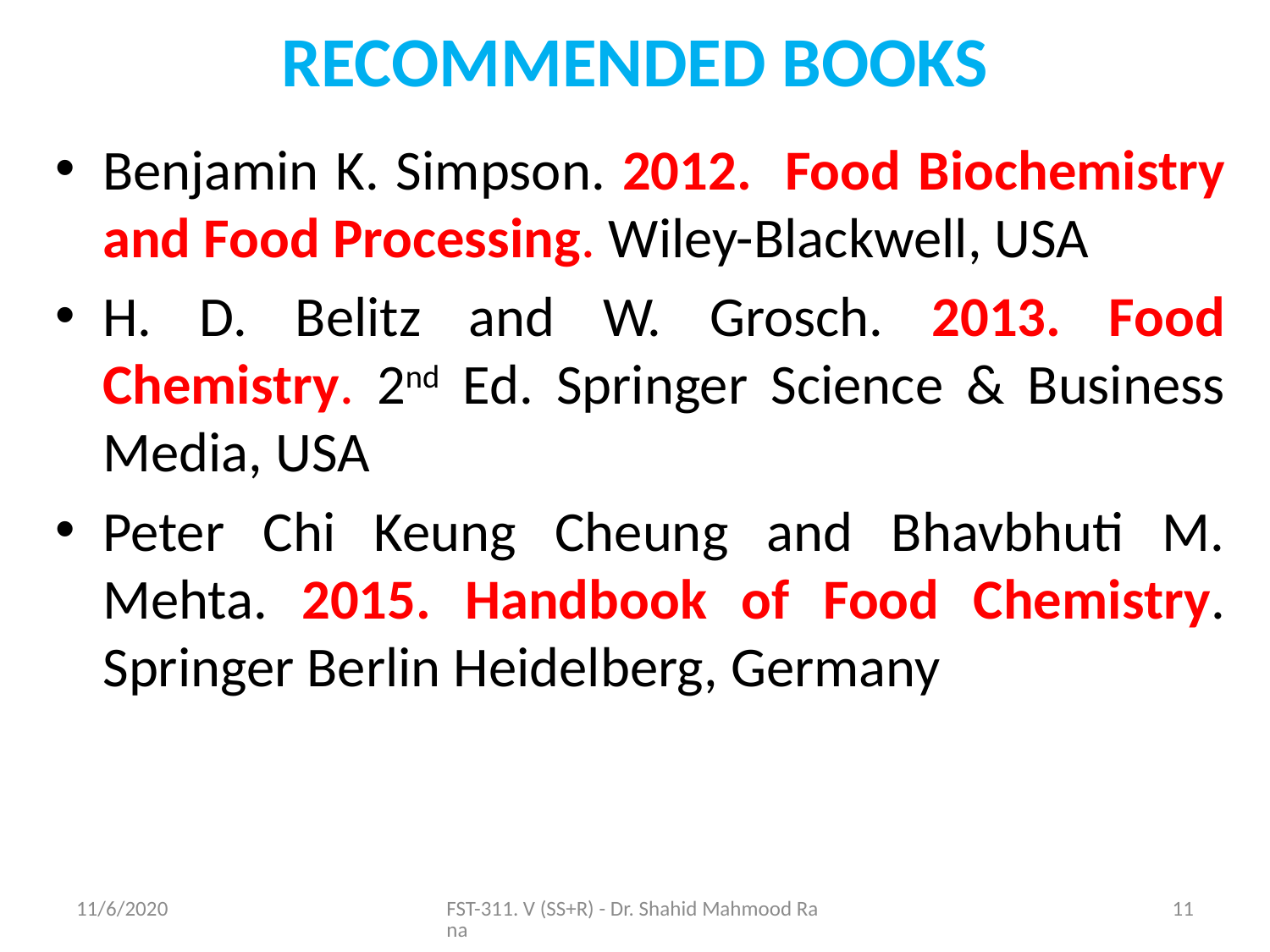

# RECOMMENDED BOOKS
Benjamin K. Simpson. 2012.  Food Biochemistry and Food Processing. Wiley-Blackwell, USA
H. D. Belitz and W. Grosch. 2013. Food Chemistry. 2nd Ed. Springer Science & Business Media, USA
Peter Chi Keung Cheung and Bhavbhuti M. Mehta. 2015. Handbook of Food Chemistry. Springer Berlin Heidelberg, Germany

11/6/2020
FST-311. V (SS+R) - Dr. Shahid Mahmood Rana
11